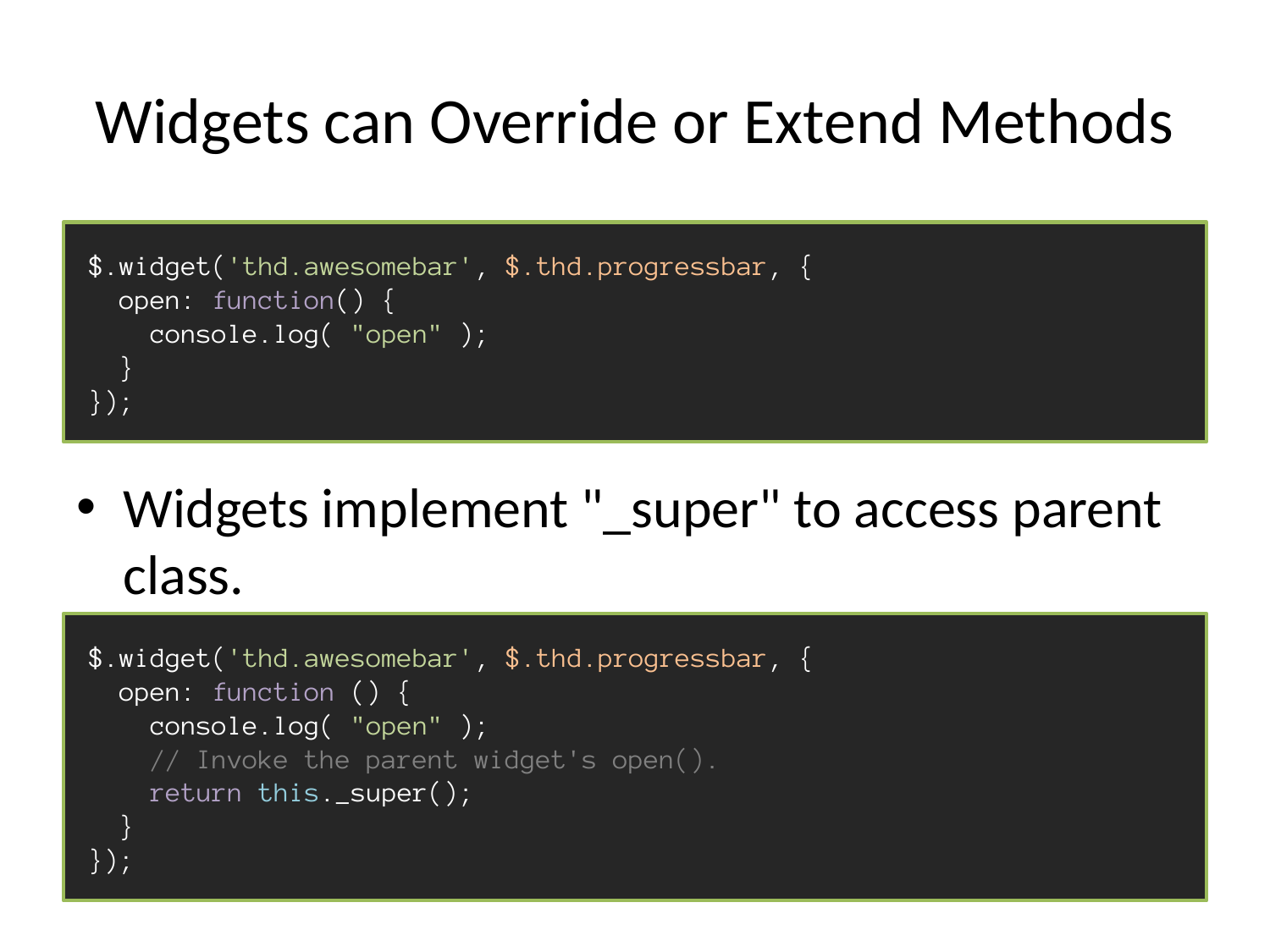

# Widgets can Override or Extend Methods
$.widget('thd.awesomebar', $.thd.progressbar, {
  open: function() {
    console.log( "open" );
  }
});
Widgets implement "_super" to access parent class.
$.widget('thd.awesomebar', $.thd.progressbar, {
  open: function () {
    console.log( "open" );
    // Invoke the parent widget's open().
    return this._super();
  }
});